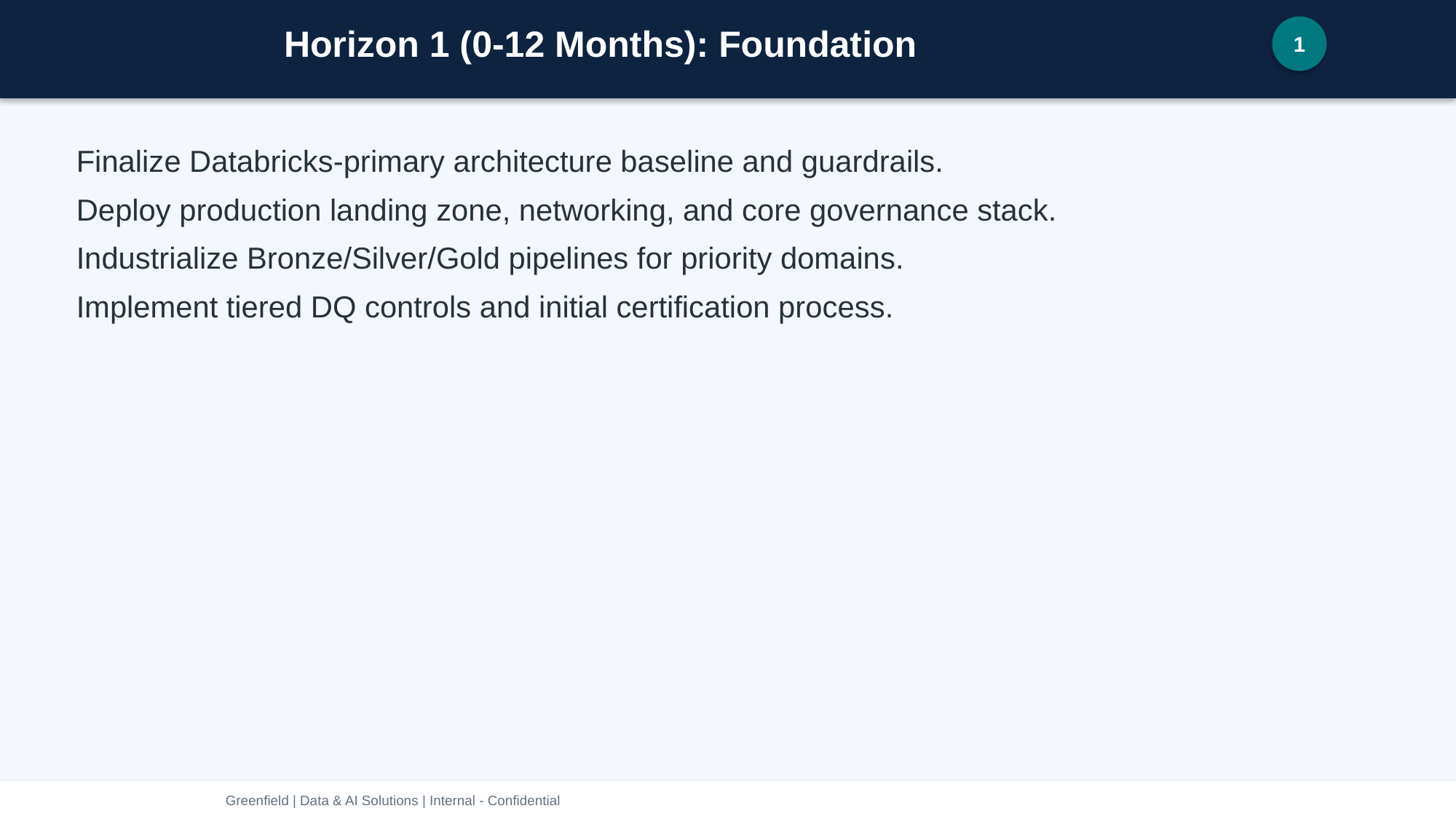

Horizon 1 (0-12 Months): Foundation
1
Finalize Databricks-primary architecture baseline and guardrails.
Deploy production landing zone, networking, and core governance stack.
Industrialize Bronze/Silver/Gold pipelines for priority domains.
Implement tiered DQ controls and initial certification process.

Greenfield | Data & AI Solutions | Internal - Confidential